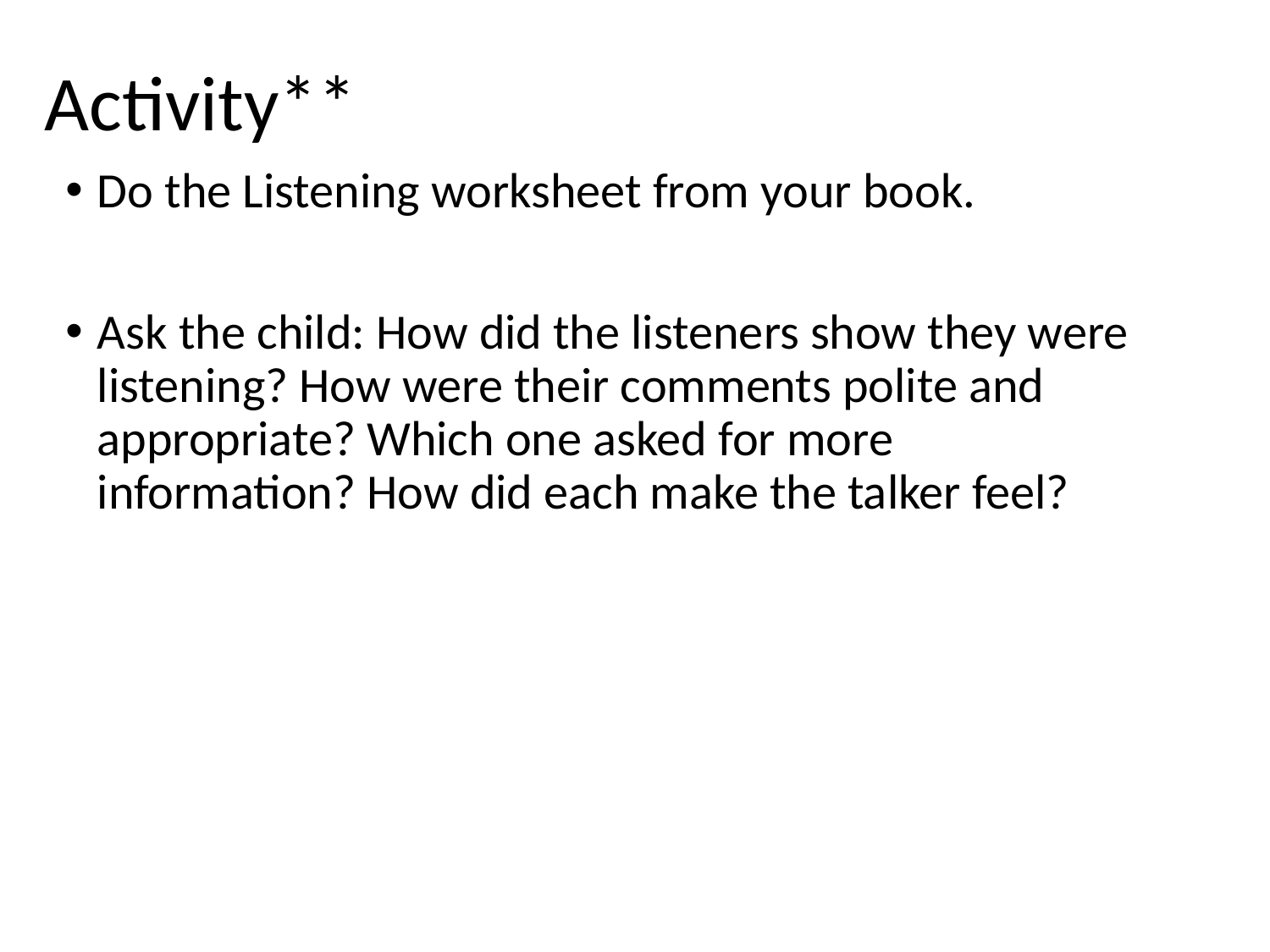

# Activity**
Do the Listening worksheet from your book.

Ask the child: How did the listeners show they were listening? How were their comments polite and appropriate? Which one asked for more information? How did each make the talker feel?